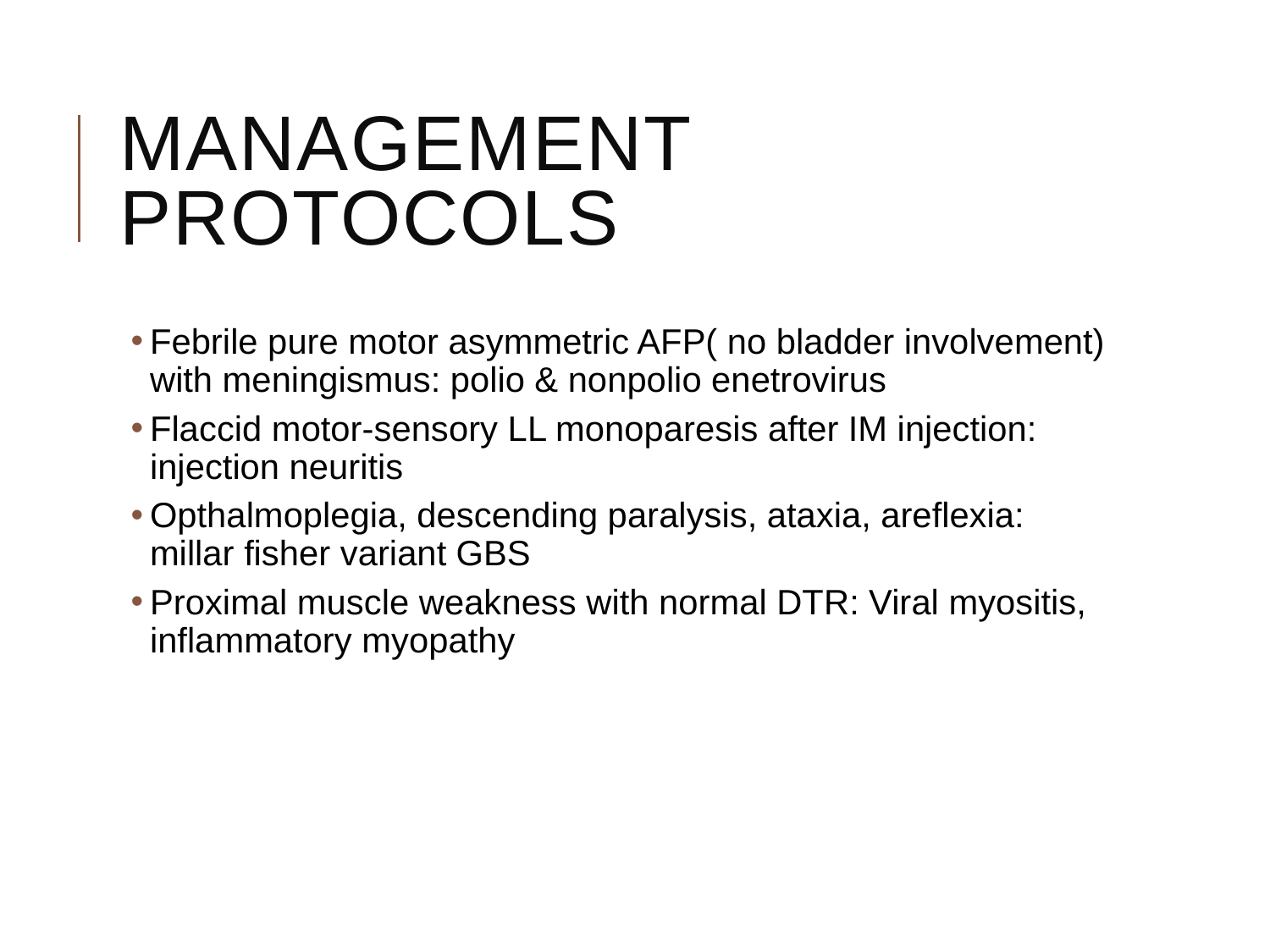

# Management protocols
Febrile pure motor asymmetric AFP( no bladder involvement) with meningismus: polio & nonpolio enetrovirus
Flaccid motor-sensory LL monoparesis after IM injection: injection neuritis
Opthalmoplegia, descending paralysis, ataxia, areflexia: millar fisher variant GBS
Proximal muscle weakness with normal DTR: Viral myositis, inflammatory myopathy